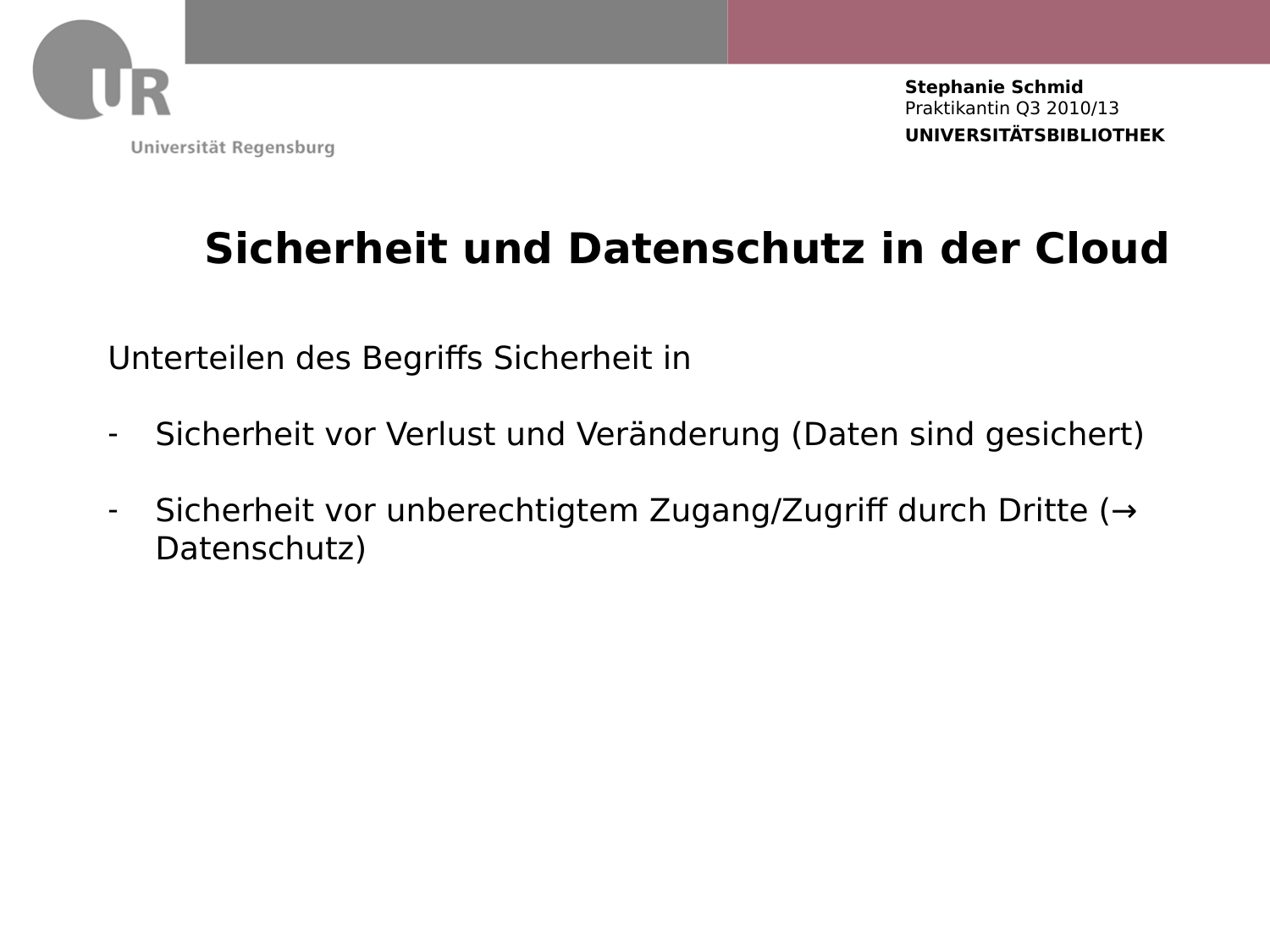

Sicherheit und Datenschutz in der Cloud
Unterteilen des Begriffs Sicherheit in

Sicherheit vor Verlust und Veränderung (Daten sind gesichert)

Sicherheit vor unberechtigtem Zugang/Zugriff durch Dritte (→ Datenschutz)